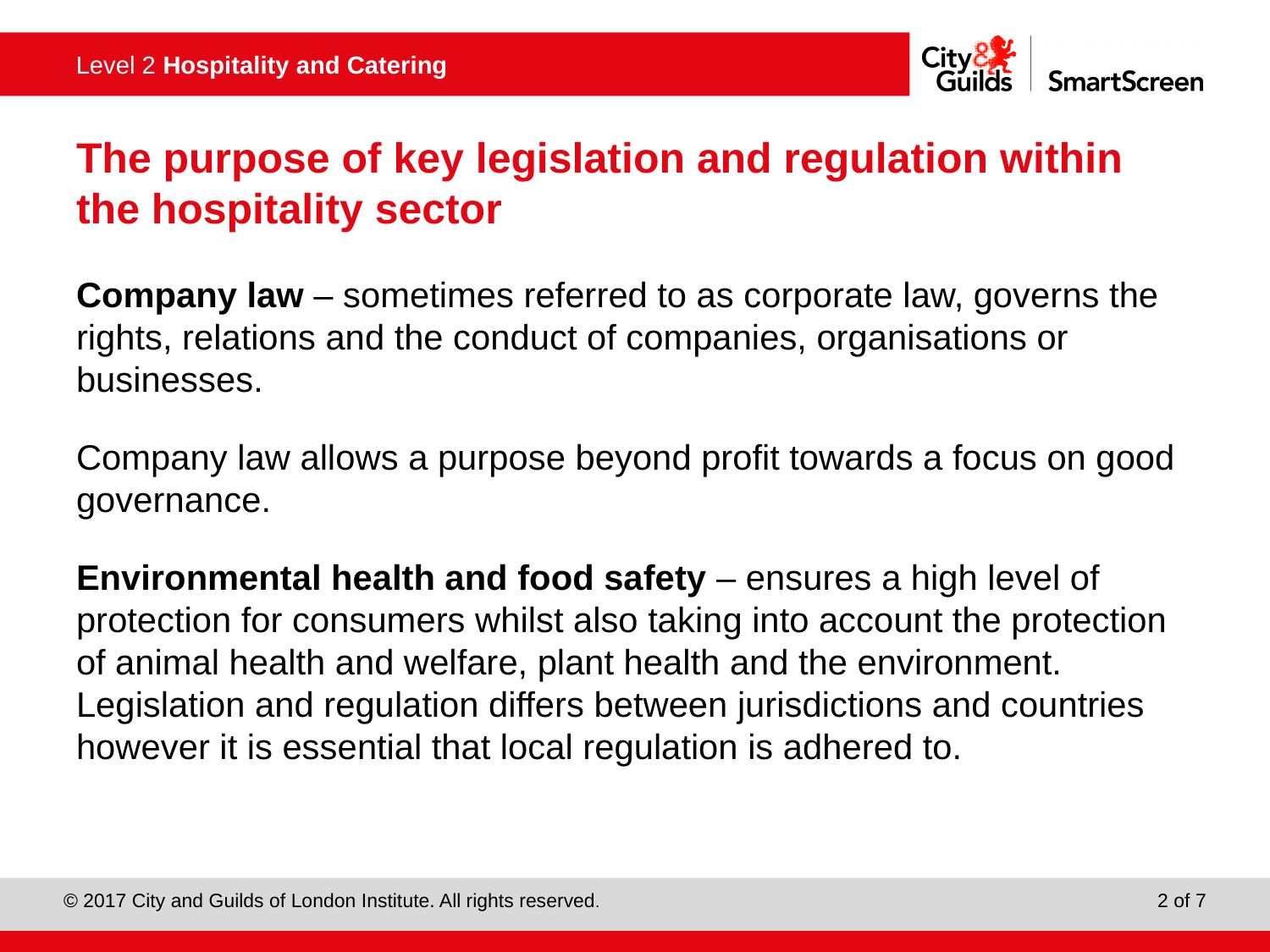

# The purpose of key legislation and regulation within the hospitality sector
Company law – sometimes referred to as corporate law, governs the rights, relations and the conduct of companies, organisations or businesses.
Company law allows a purpose beyond profit towards a focus on good governance.
Environmental health and food safety – ensures a high level of protection for consumers whilst also taking into account the protection of animal health and welfare, plant health and the environment. Legislation and regulation differs between jurisdictions and countries however it is essential that local regulation is adhered to.